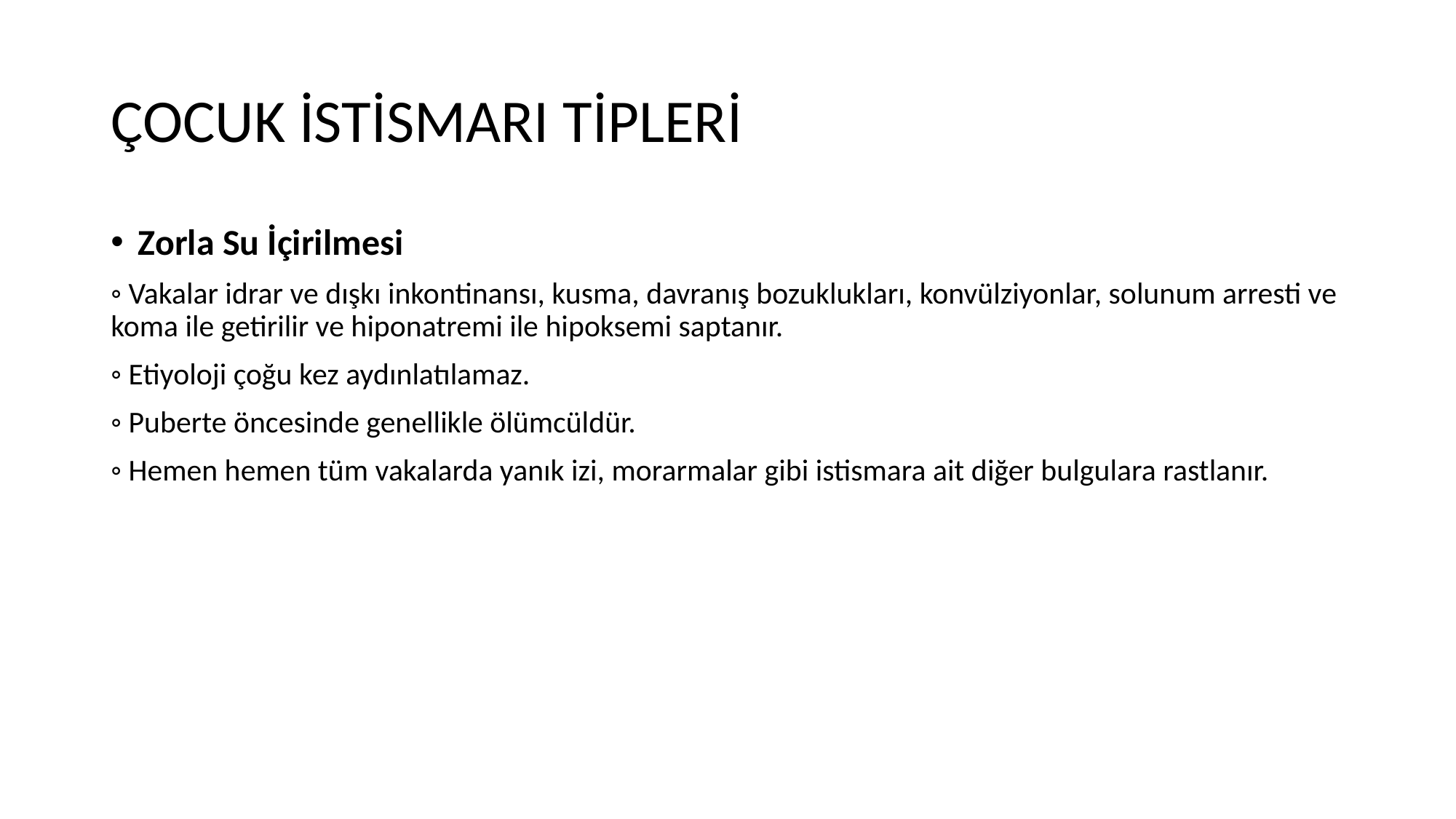

# ÇOCUK İSTİSMARI TİPLERİ
Zorla Su İçirilmesi
◦ Vakalar idrar ve dışkı inkontinansı, kusma, davranış bozuklukları, konvülziyonlar, solunum arresti ve koma ile getirilir ve hiponatremi ile hipoksemi saptanır.
◦ Etiyoloji çoğu kez aydınlatılamaz.
◦ Puberte öncesinde genellikle ölümcüldür.
◦ Hemen hemen tüm vakalarda yanık izi, morarmalar gibi istismara ait diğer bulgulara rastlanır.